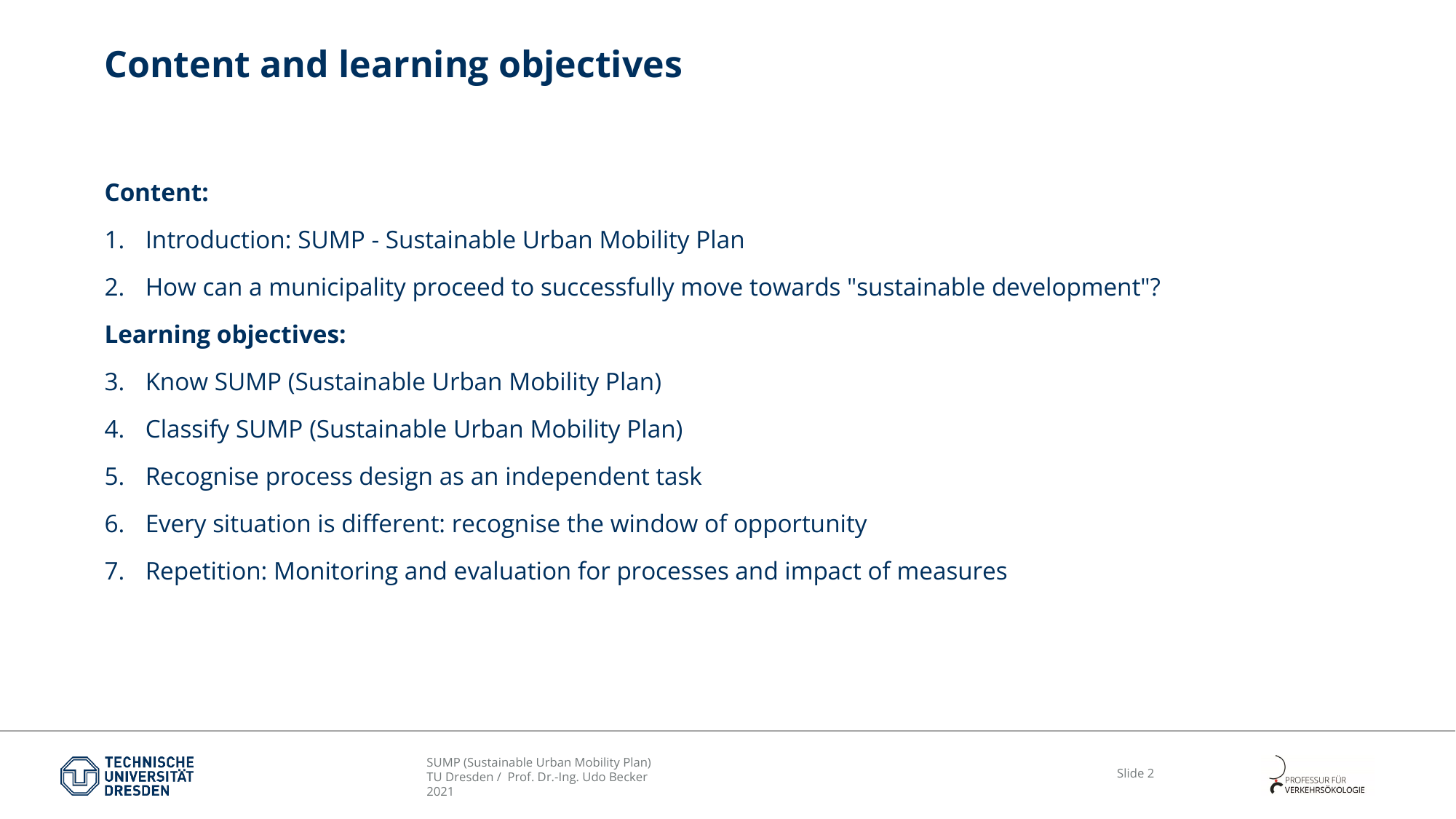

# Content and learning objectives
Content:
Introduction: SUMP - Sustainable Urban Mobility Plan
How can a municipality proceed to successfully move towards "sustainable development"?
Learning objectives:
Know SUMP (Sustainable Urban Mobility Plan)
Classify SUMP (Sustainable Urban Mobility Plan)
Recognise process design as an independent task
Every situation is different: recognise the window of opportunity
Repetition: Monitoring and evaluation for processes and impact of measures